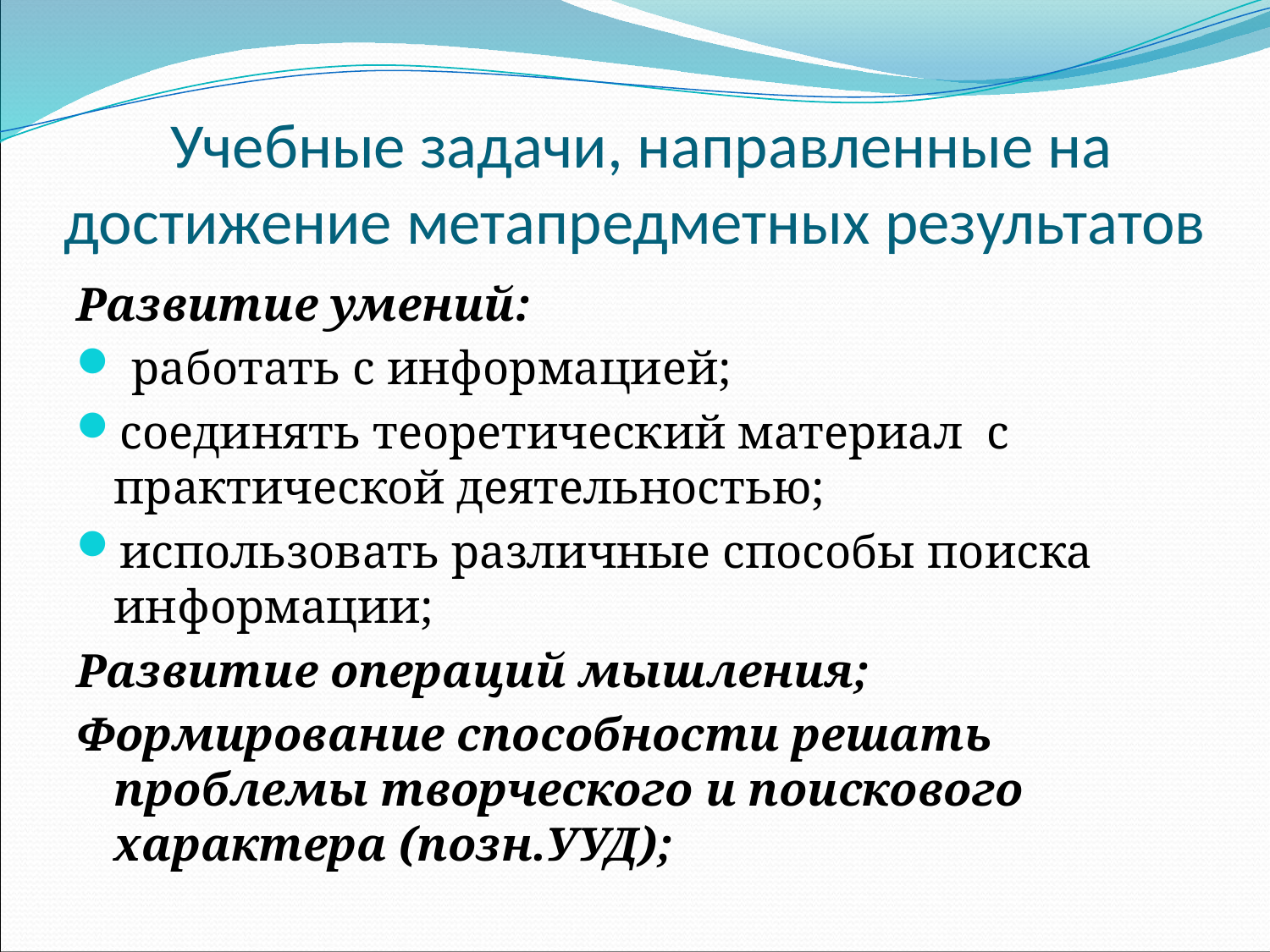

# Учебные задачи, направленные на достижение метапредметных результатов
Развитие умений:
 работать с информацией;
соединять теоретический материал  с практической деятельностью;
использовать различные способы поиска информации;
Развитие операций мышления;
Формирование способности решать проблемы творческого и поискового характера (позн.УУД);